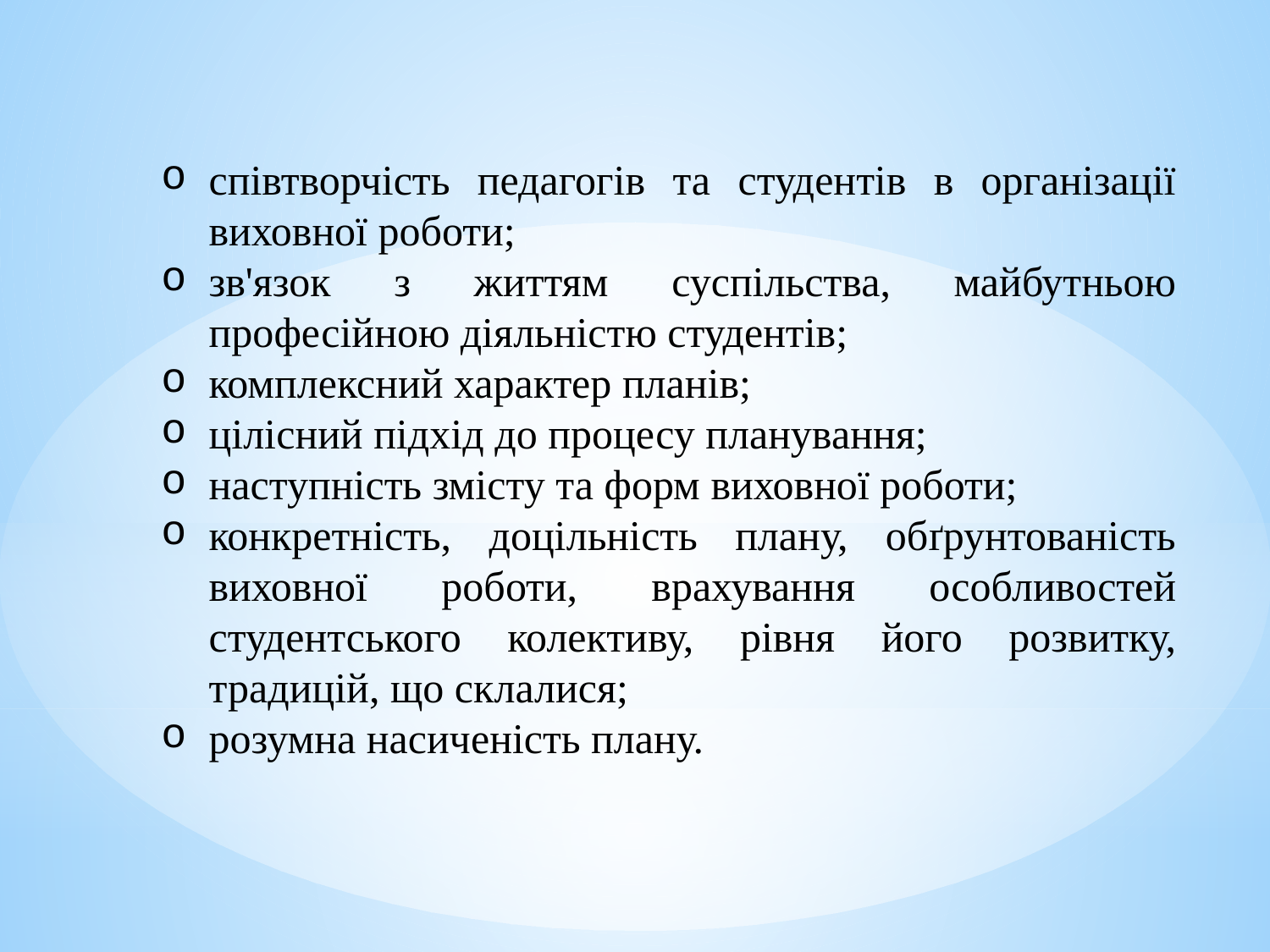

співтворчість педагогів та студентів в організації виховної роботи;
зв'язок з життям суспільства, майбутньою професійною діяльністю студентів;
комплексний характер планів;
цілісний підхід до процесу планування;
наступність змісту та форм виховної роботи;
конкретність, доцільність плану, обґрунтованість виховної роботи, врахування особливостей студентського колективу, рівня його розвитку, традицій, що склалися;
розумна насиченість плану.